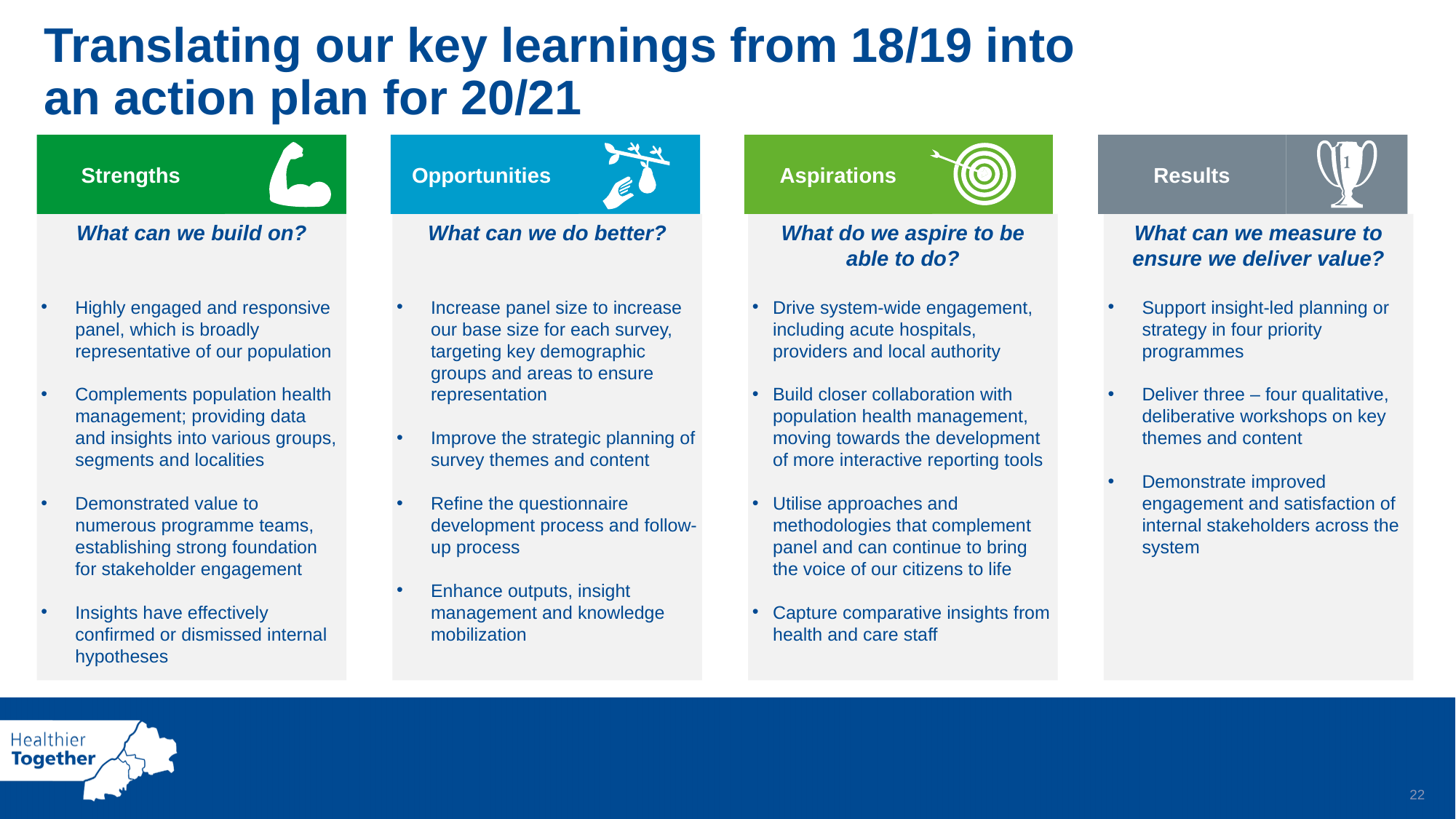

Translating our key learnings from 18/19 into an action plan for 20/21

Strengths

Opportunities

Aspirations
Results

What can we build on?

Highly engaged and responsive panel, which is broadly representative of our population

Complements population health management; providing data and insights into various groups, segments and localities

Demonstrated value to numerous programme teams, establishing strong foundation for stakeholder engagement

Insights have effectively confirmed or dismissed internal hypotheses
What can we do better?

Increase panel size to increase our base size for each survey, targeting key demographic groups and areas to ensure representation

Improve the strategic planning of survey themes and content

Refine the questionnaire development process and follow-up process

Enhance outputs, insight management and knowledge mobilization

What do we aspire to be
able to do?

Drive system-wide engagement, including acute hospitals, providers and local authority

Build closer collaboration with population health management, moving towards the development of more interactive reporting tools

Utilise approaches and methodologies that complement panel and can continue to bring the voice of our citizens to life

Capture comparative insights from health and care staff
What can we measure to ensure we deliver value?

Support insight-led planning or strategy in four priority programmes

Deliver three – four qualitative, deliberative workshops on key themes and content

Demonstrate improved engagement and satisfaction of internal stakeholders across the system

22